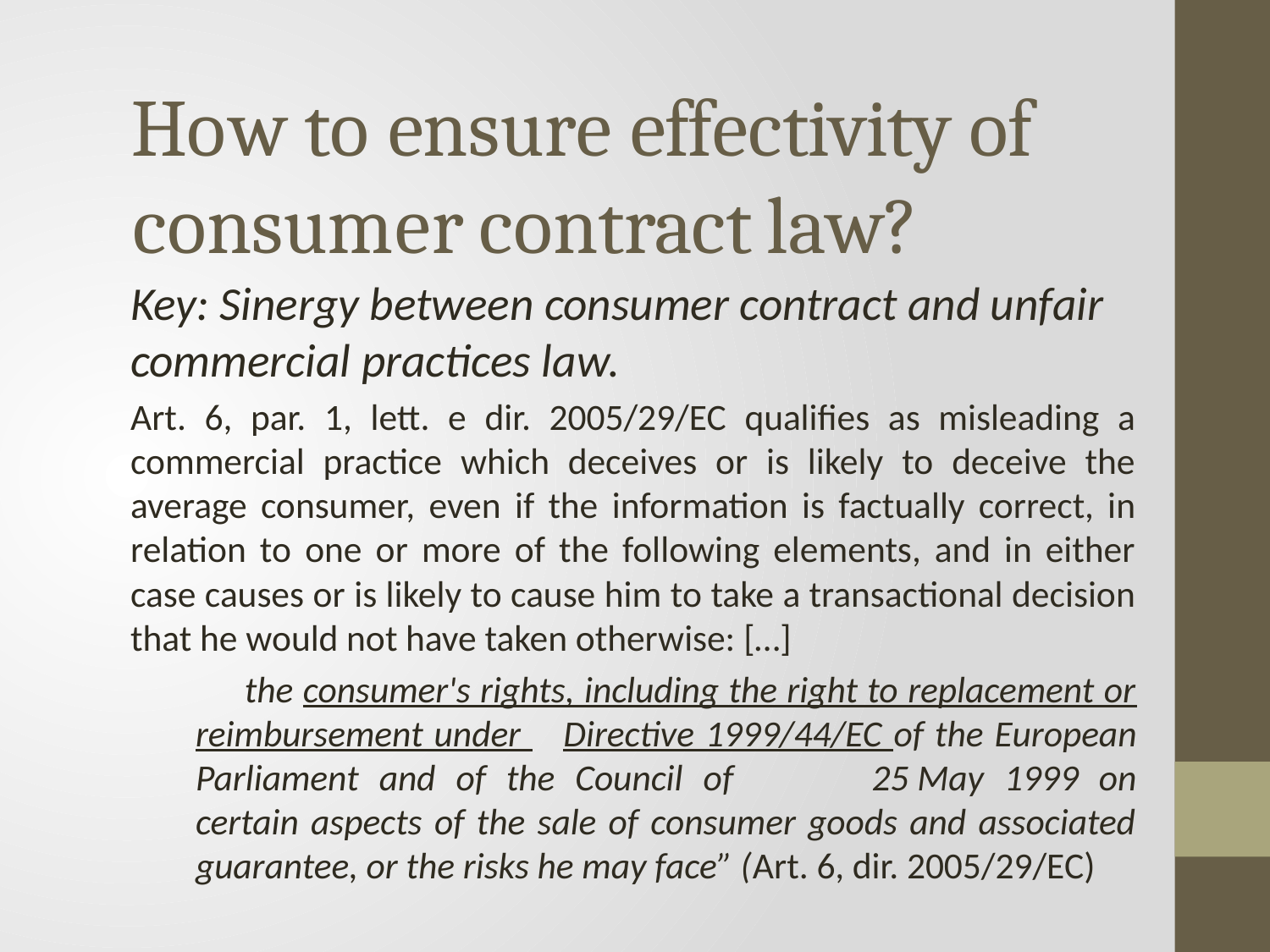

# How to ensure effectivity of consumer contract law?
Key: Sinergy between consumer contract and unfair commercial practices law.
Art. 6, par. 1, lett. e dir. 2005/29/EC qualifies as misleading a commercial practice which deceives or is likely to deceive the average consumer, even if the information is factually correct, in relation to one or more of the following elements, and in either case causes or is likely to cause him to take a transactional decision that he would not have taken otherwise: […]
     the consumer's rights, including the right to replacement or reimbursement under 	Directive 1999/44/EC of the European Parliament and of the Council of 	25 May 1999 on certain aspects of the sale of consumer goods and associated 	guarantee, or the risks he may face” (Art. 6, dir. 2005/29/EC)